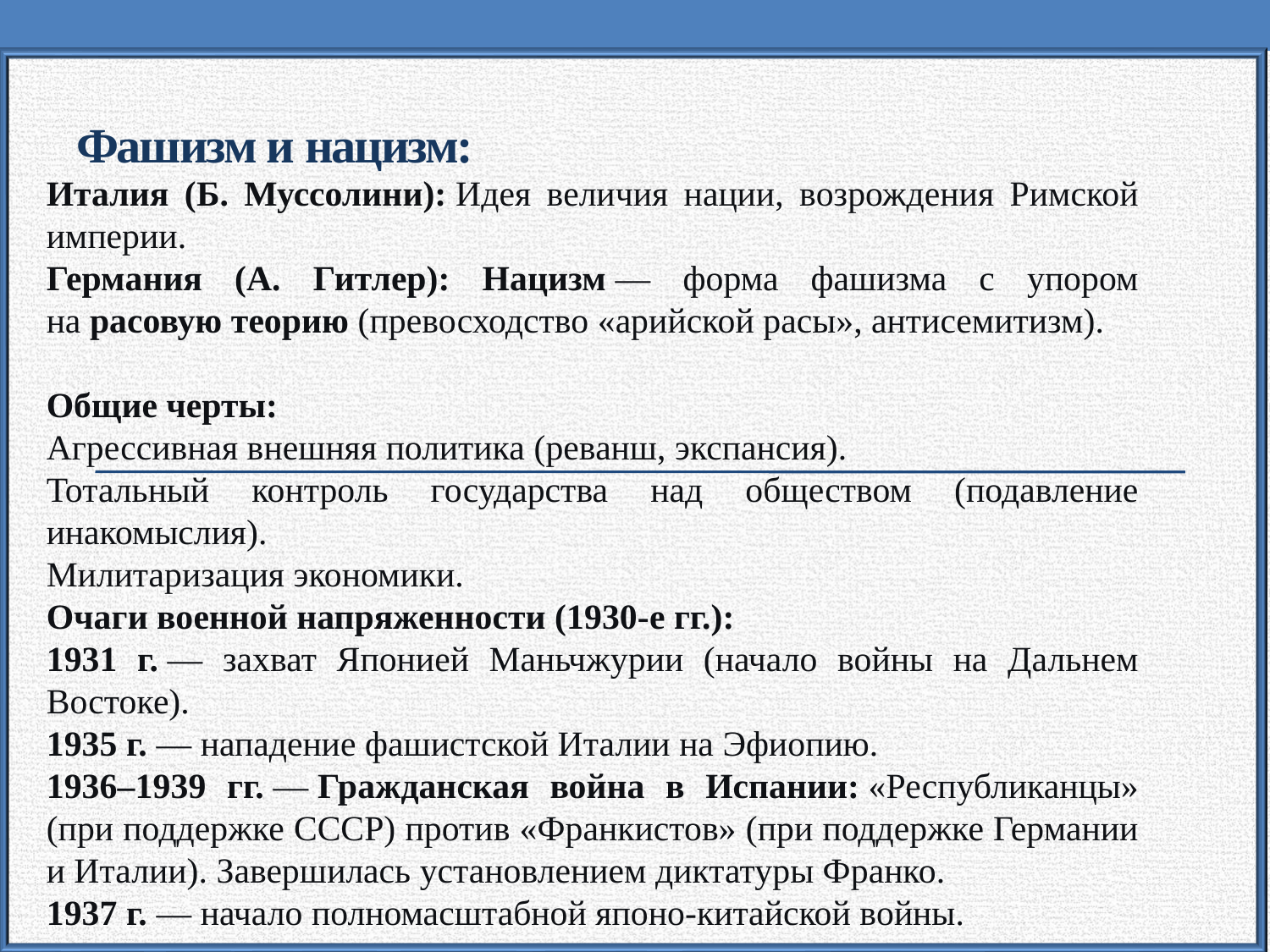

# Фашизм и нацизм:
Италия (Б. Муссолини): Идея величия нации, возрождения Римской империи.
Германия (А. Гитлер): Нацизм — форма фашизма с упором на расовую теорию (превосходство «арийской расы», антисемитизм).

Общие черты:
Агрессивная внешняя политика (реванш, экспансия).
Тотальный контроль государства над обществом (подавление инакомыслия).
Милитаризация экономики.
Очаги военной напряженности (1930-е гг.):
1931 г. — захват Японией Маньчжурии (начало войны на Дальнем Востоке).
1935 г. — нападение фашистской Италии на Эфиопию.
1936–1939 гг. — Гражданская война в Испании: «Республиканцы» (при поддержке СССР) против «Франкистов» (при поддержке Германии и Италии). Завершилась установлением диктатуры Франко.
1937 г. — начало полномасштабной японо-китайской войны.